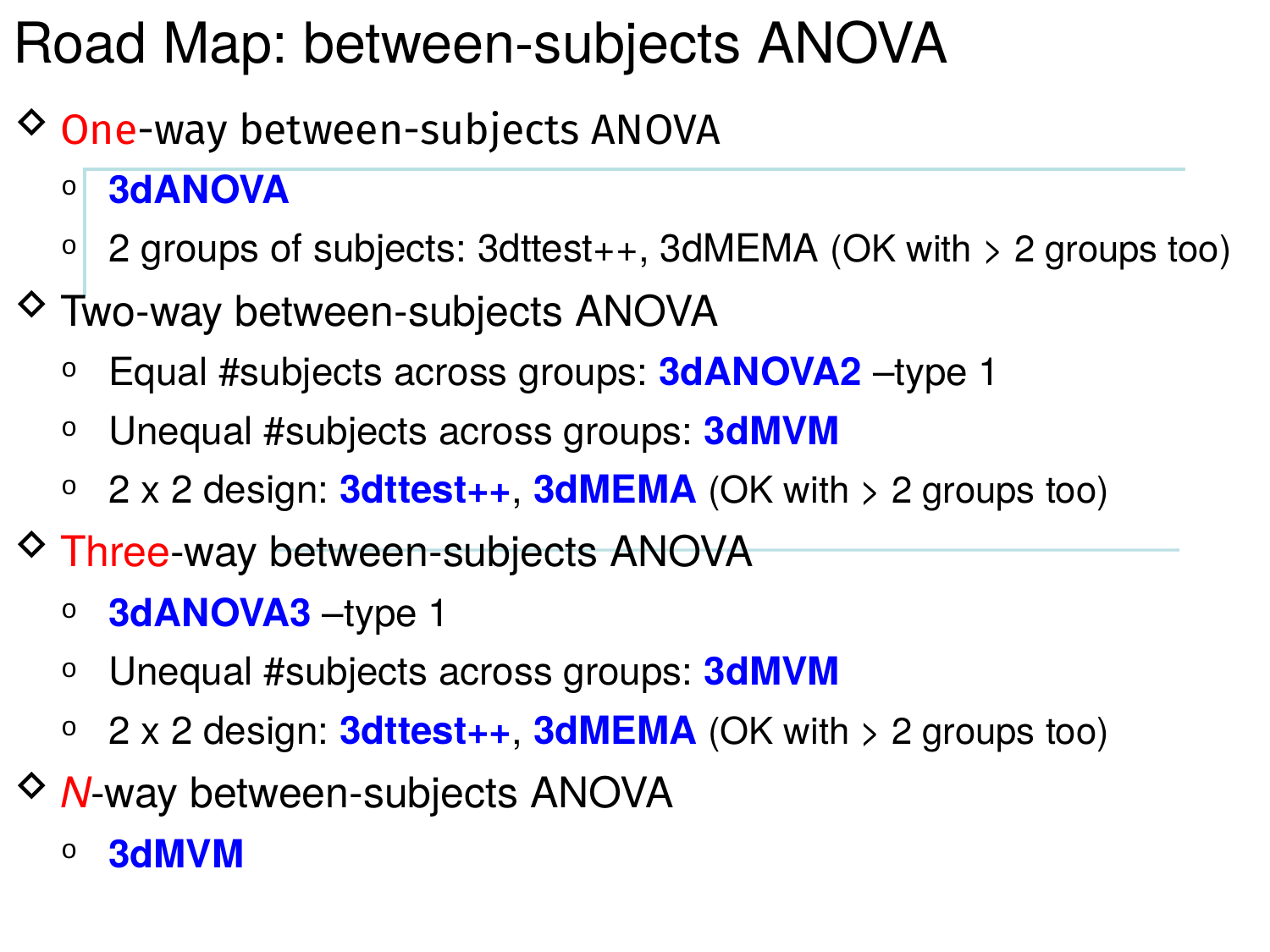

Road Map: between-subjects ANOVA
One-way between-subjects ANOVA
3dANOVA
2 groups of subjects: 3dttest++, 3dMEMA (OK with > 2 groups too)
Two-way between-subjects ANOVA
Equal #subjects across groups: 3dANOVA2 –type 1
Unequal #subjects across groups: 3dMVM
2 x 2 design: 3dttest++, 3dMEMA (OK with > 2 groups too)
Three-way between-subjects ANOVA
3dANOVA3 –type 1
Unequal #subjects across groups: 3dMVM
2 x 2 design: 3dttest++, 3dMEMA (OK with > 2 groups too)
N-way between-subjects ANOVA
3dMVM